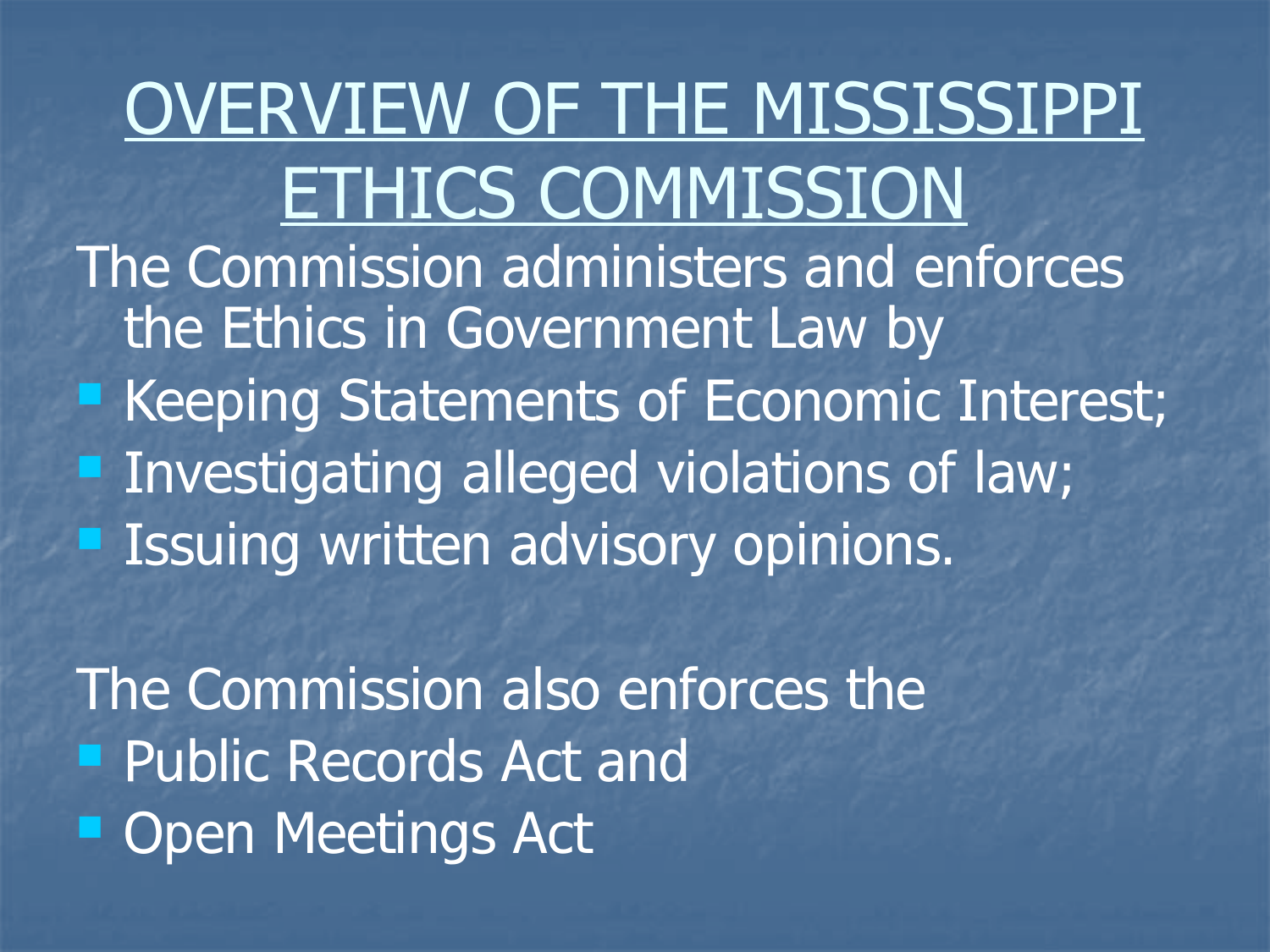

# OVERVIEW OF THE MISSISSIPPI ETHICS COMMISSION
The Commission administers and enforces the Ethics in Government Law by
Keeping Statements of Economic Interest;
Investigating alleged violations of law;
Issuing written advisory opinions.

The Commission also enforces the
Public Records Act and
Open Meetings Act